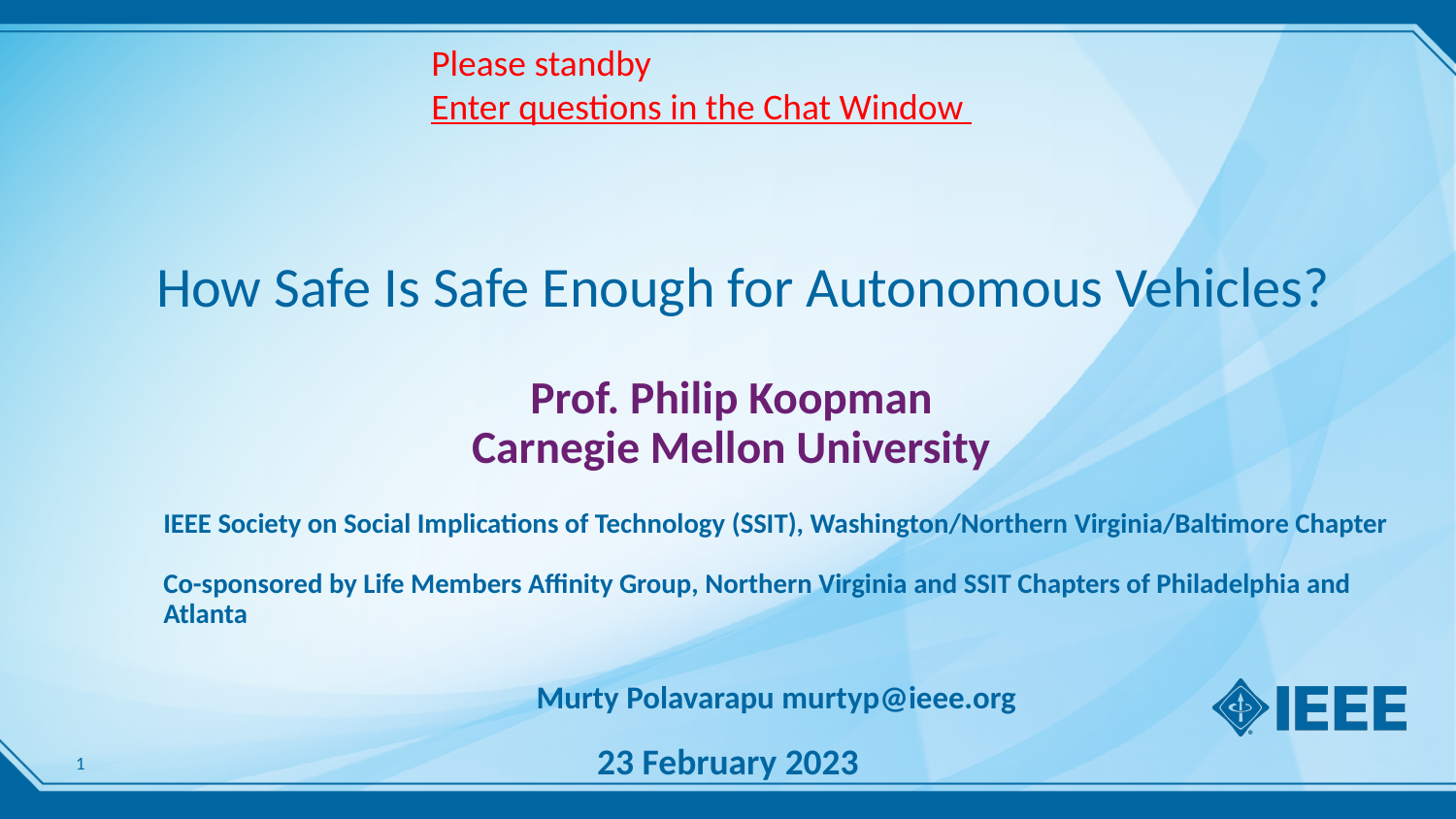

Please standby
Enter questions in the Chat Window
# How Safe Is Safe Enough for Autonomous Vehicles?
Prof. Philip Koopman
Carnegie Mellon University
IEEE Society on Social Implications of Technology (SSIT), Washington/Northern Virginia/Baltimore Chapter

Co-sponsored by Life Members Affinity Group, Northern Virginia and SSIT Chapters of Philadelphia and Atlanta

Murty Polavarapu murtyp@ieee.org

23 February 2023
1